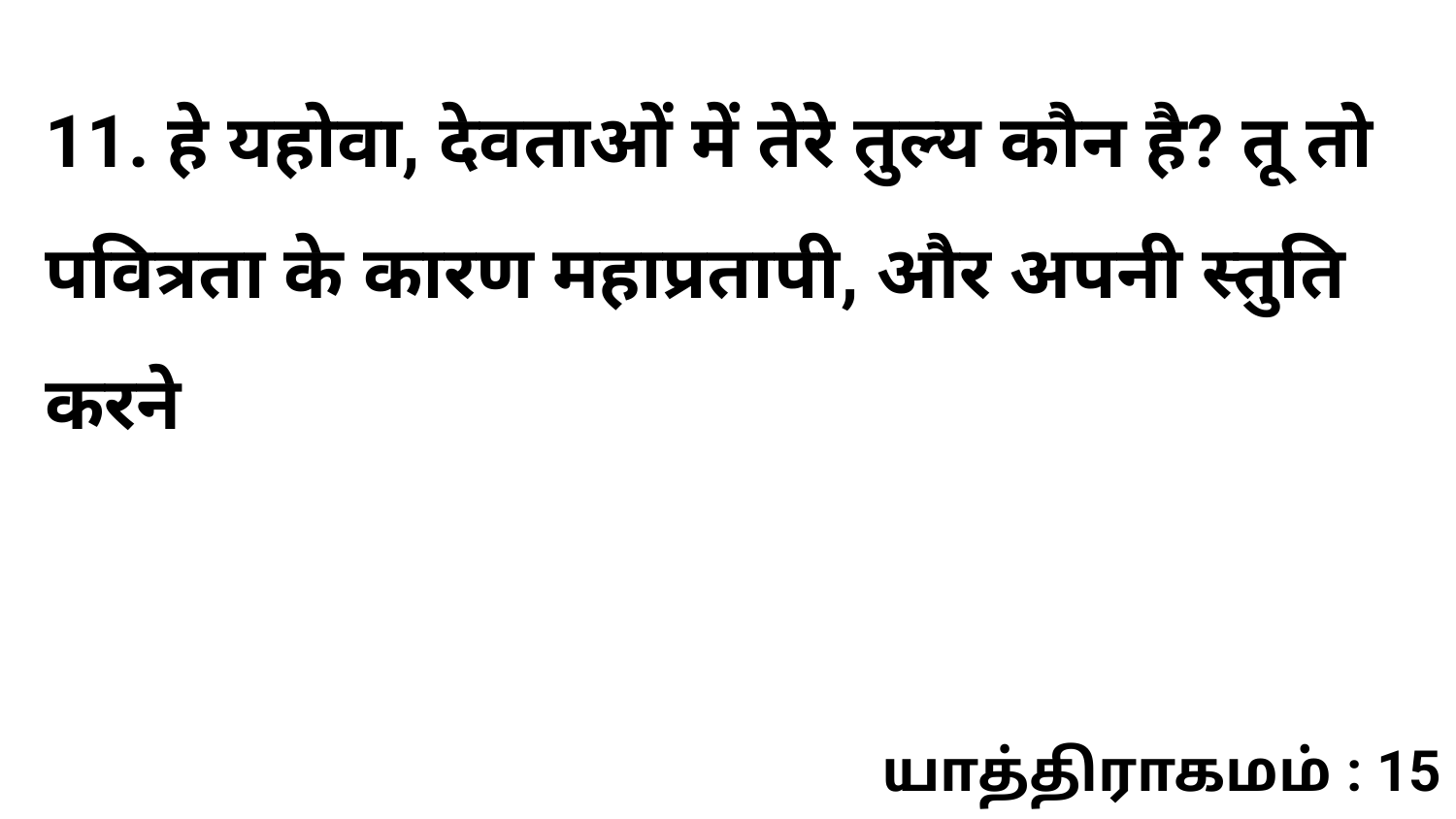

11. हे यहोवा, देवताओं में तेरे तुल्य कौन है? तू तो पवित्रता के कारण महाप्रतापी, और अपनी स्तुति करने
யாத்திராகமம் : 15